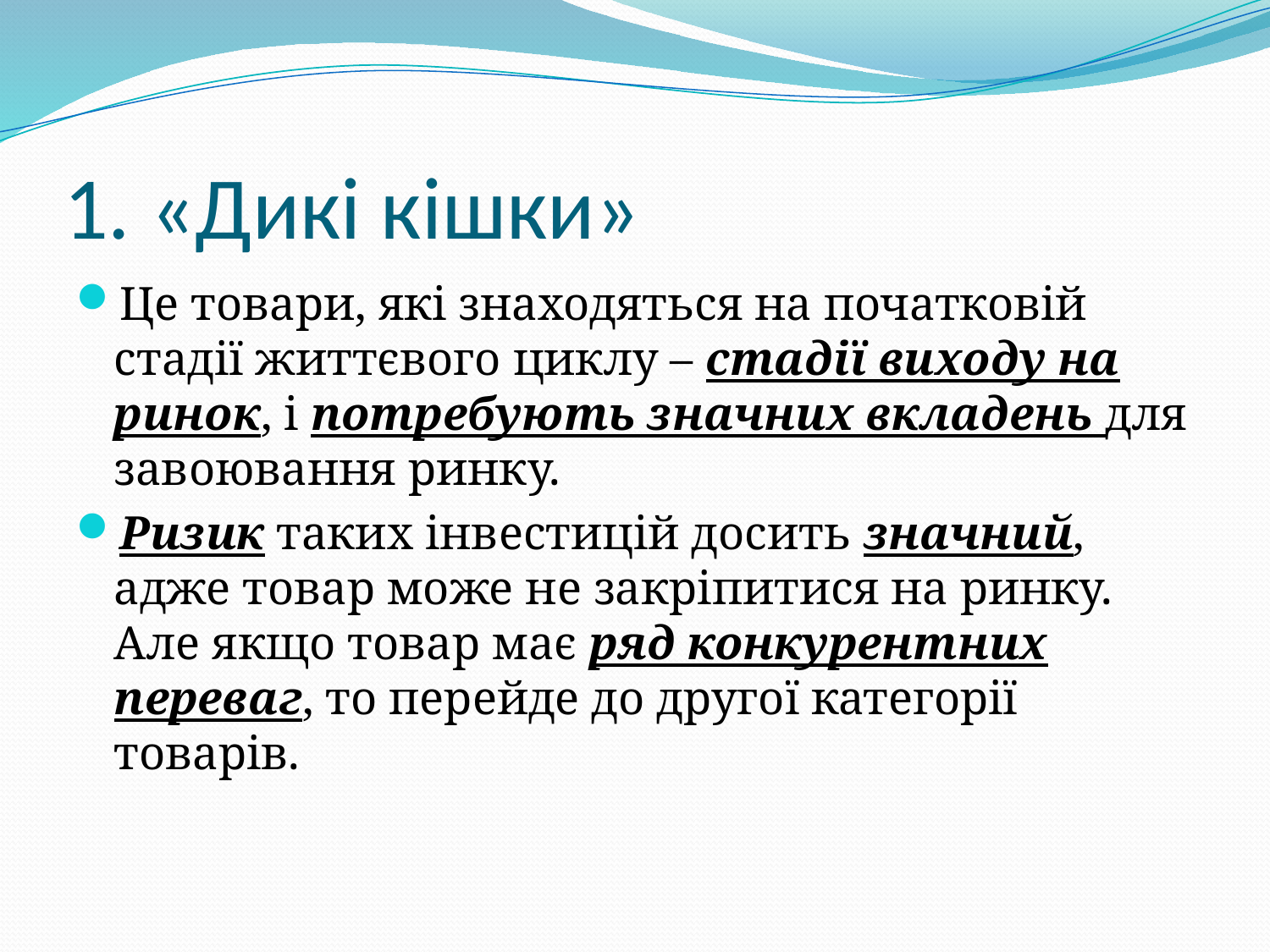

# 1. «Дикі кішки»
Це товари, які знаходяться на початковій стадії життєвого циклу – стадії виходу на ринок, і потребують значних вкладень для завоювання ринку.
Ризик таких інвестицій досить значний, адже товар може не закріпитися на ринку. Але якщо товар має ряд конкурентних переваг, то перейде до другої категорії товарів.